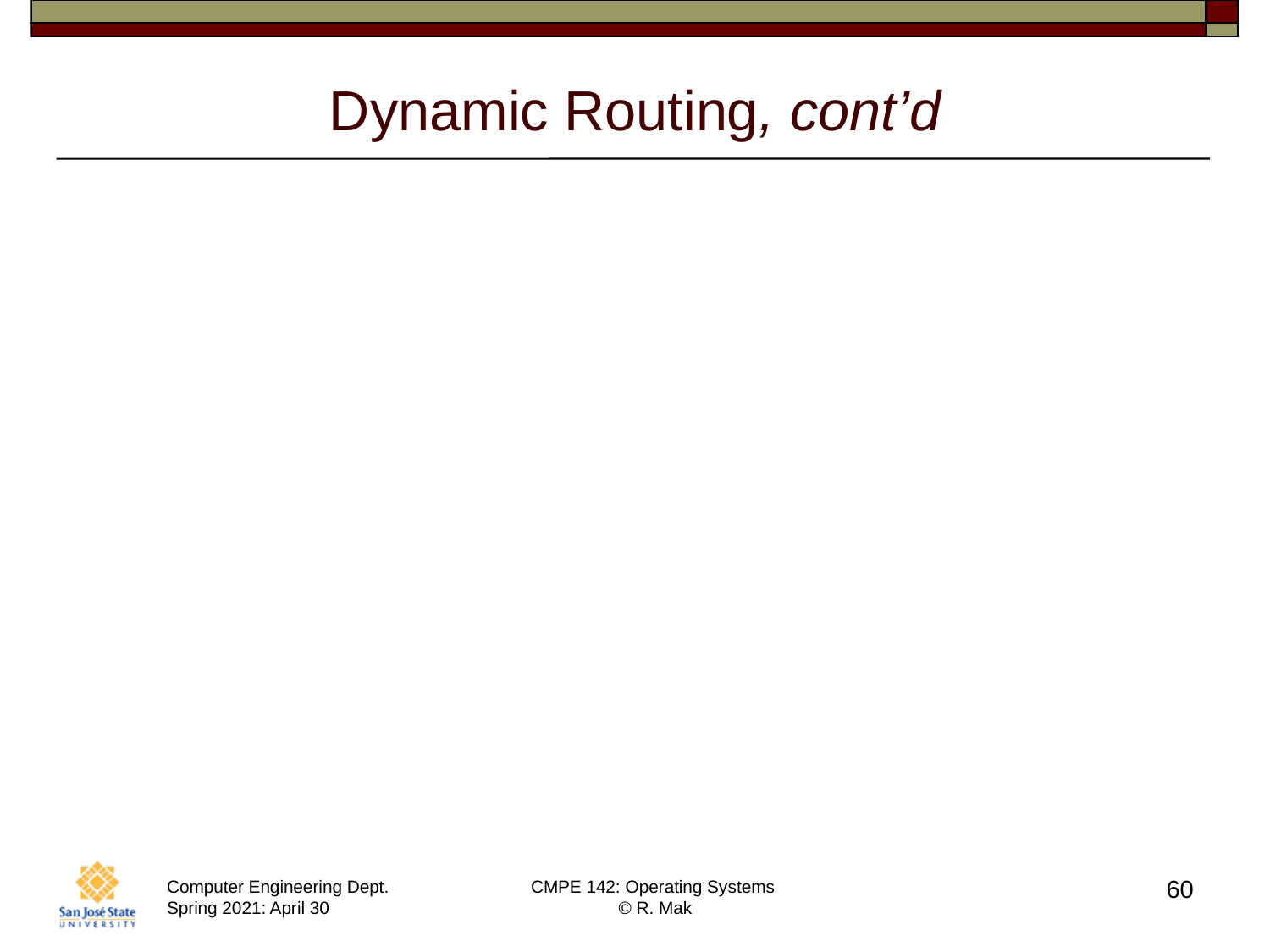

# Dynamic Routing, cont’d
Messages may arrive out of order.

How to remedy this problem?
Append a sequence number to each message.

60